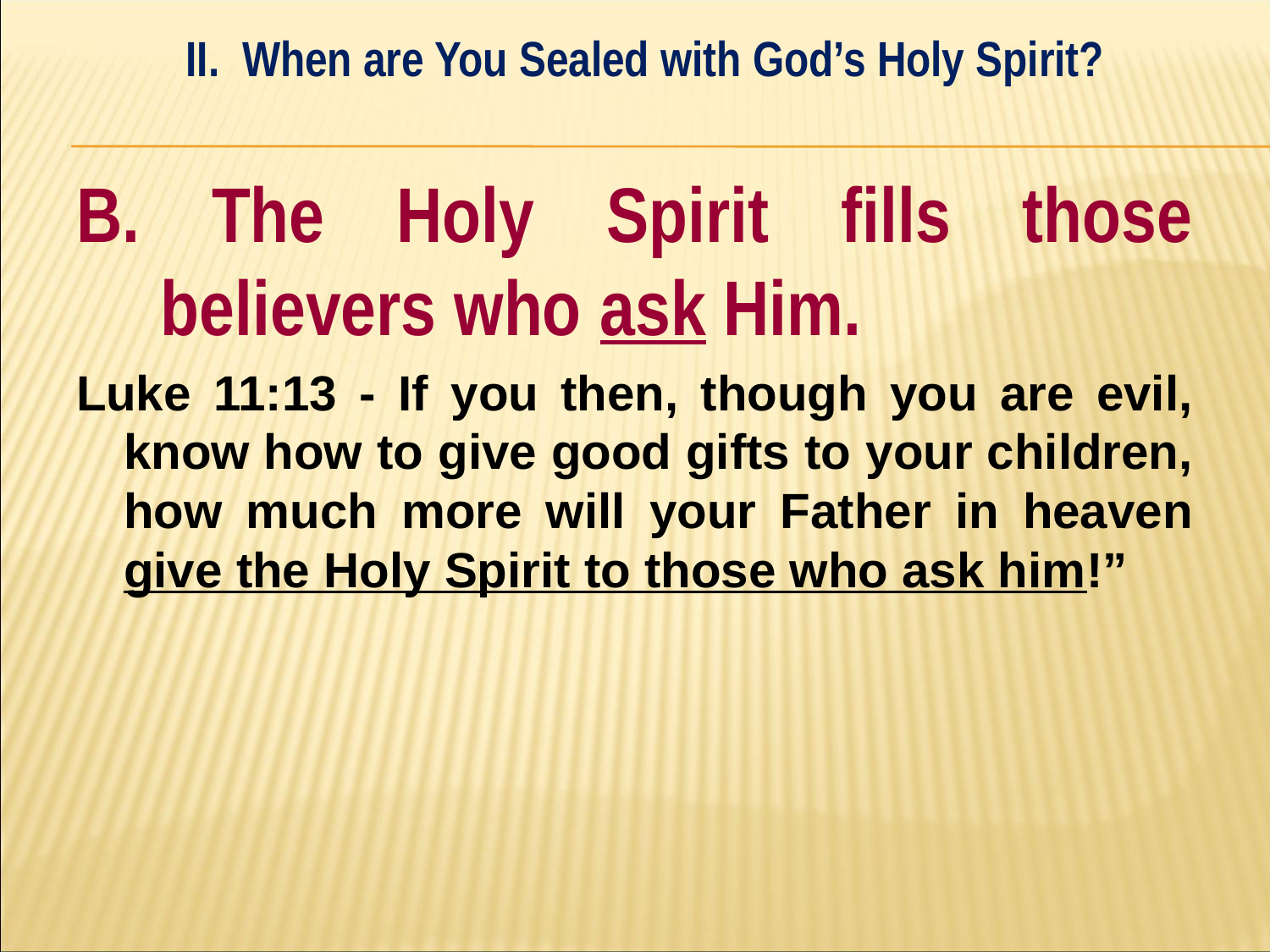

II.  When are You Sealed with God’s Holy Spirit?
#
B. The Holy Spirit fills those believers who ask Him.
Luke 11:13 - If you then, though you are evil, know how to give good gifts to your children, how much more will your Father in heaven give the Holy Spirit to those who ask him!”